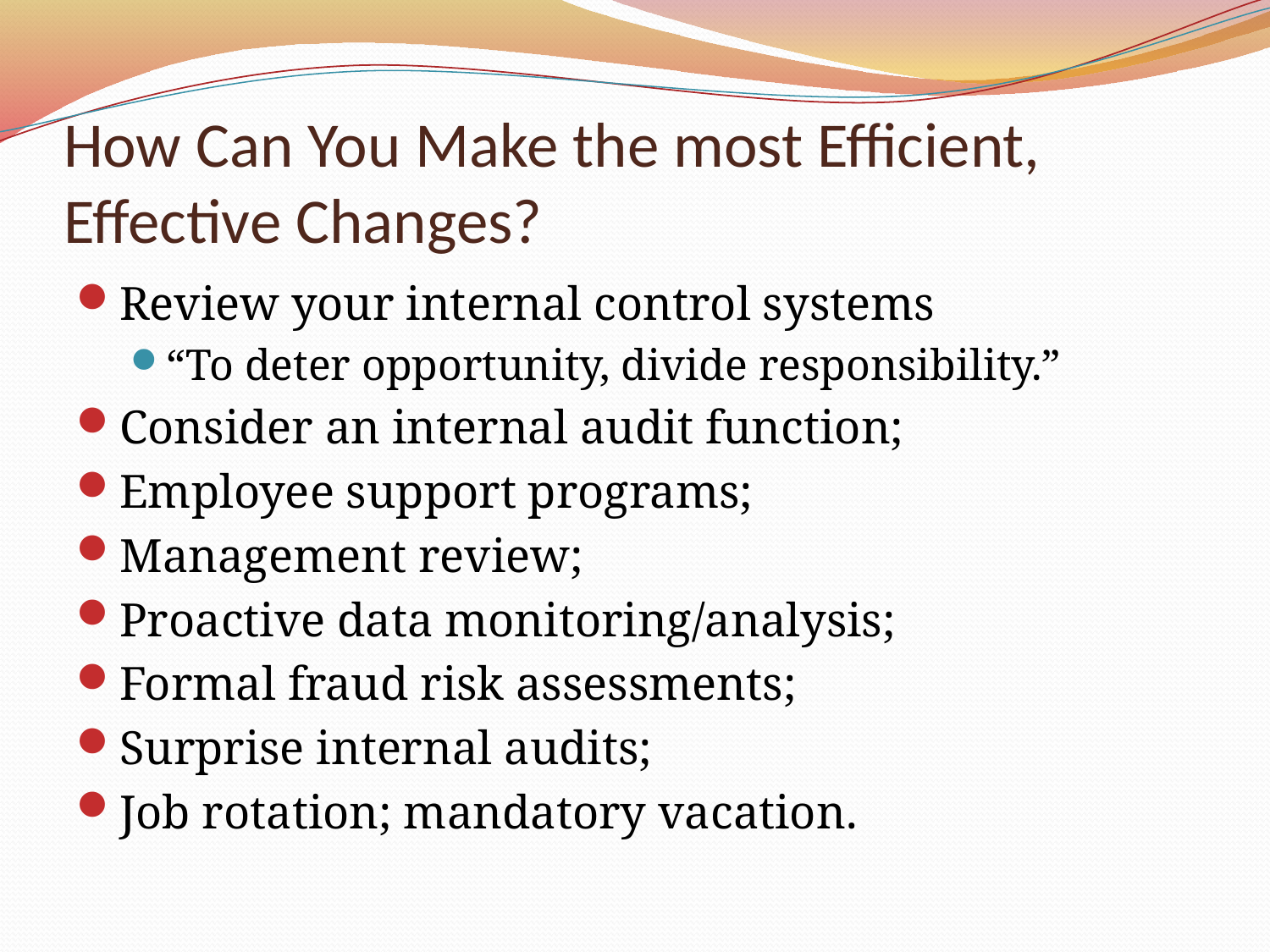

# How Can You Make the most Efficient, Effective Changes?
Review your internal control systems
“To deter opportunity, divide responsibility.”
Consider an internal audit function;
Employee support programs;
Management review;
Proactive data monitoring/analysis;
Formal fraud risk assessments;
Surprise internal audits;
Job rotation; mandatory vacation.